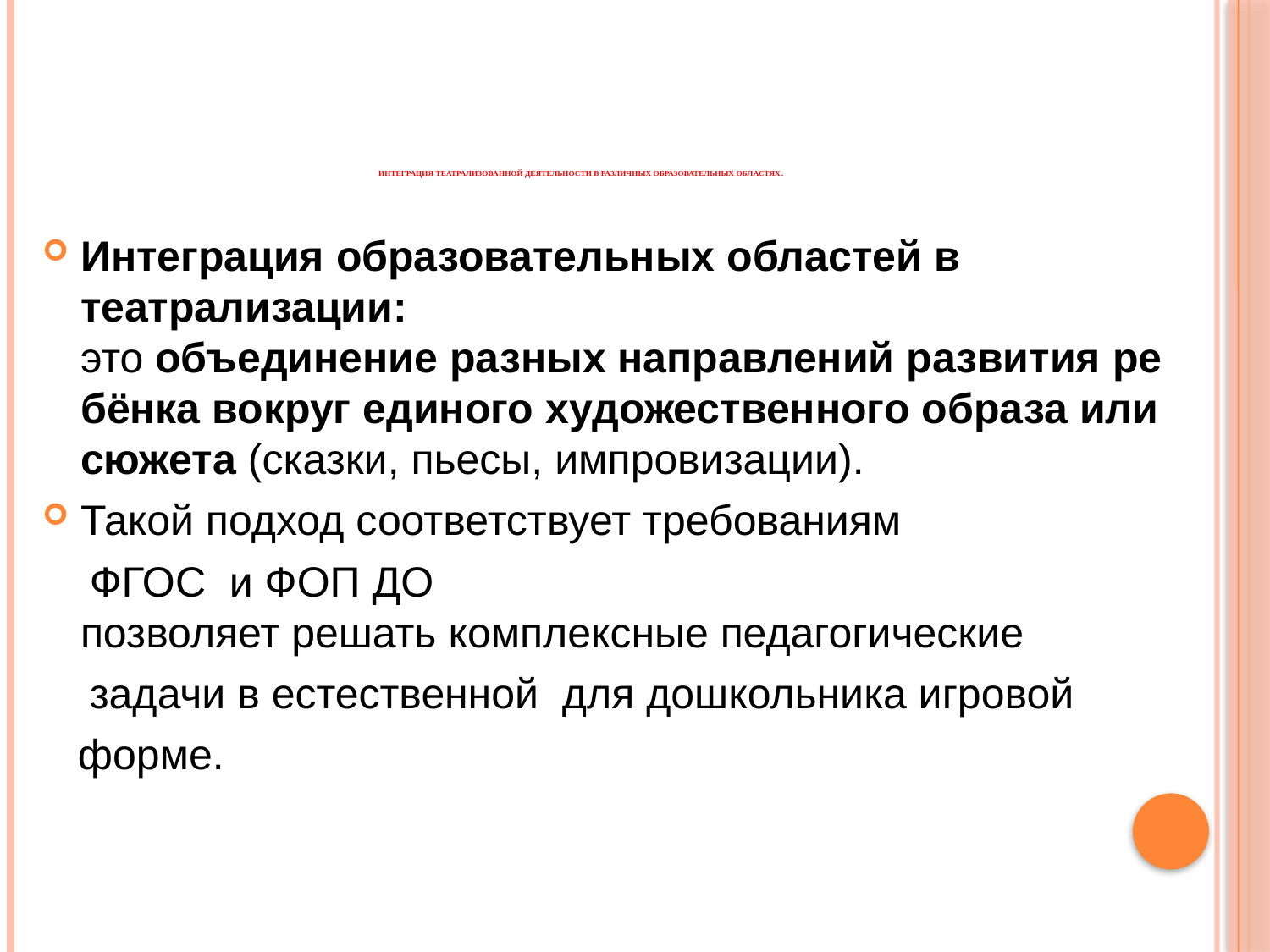

# Интеграция театрализованной деятельности в различных образовательных областях.
Интеграция образовательных областей в театрализации: это объединение разных направлений развития ребёнка вокруг единого художественного образа или сюжета (сказки, пьесы, импровизации).
Такой подход соответствует требованиям
    ФГОС  и ФОП ДО позволяет решать комплексные педагогические
    задачи в естественной  для дошкольника игровой
   форме.